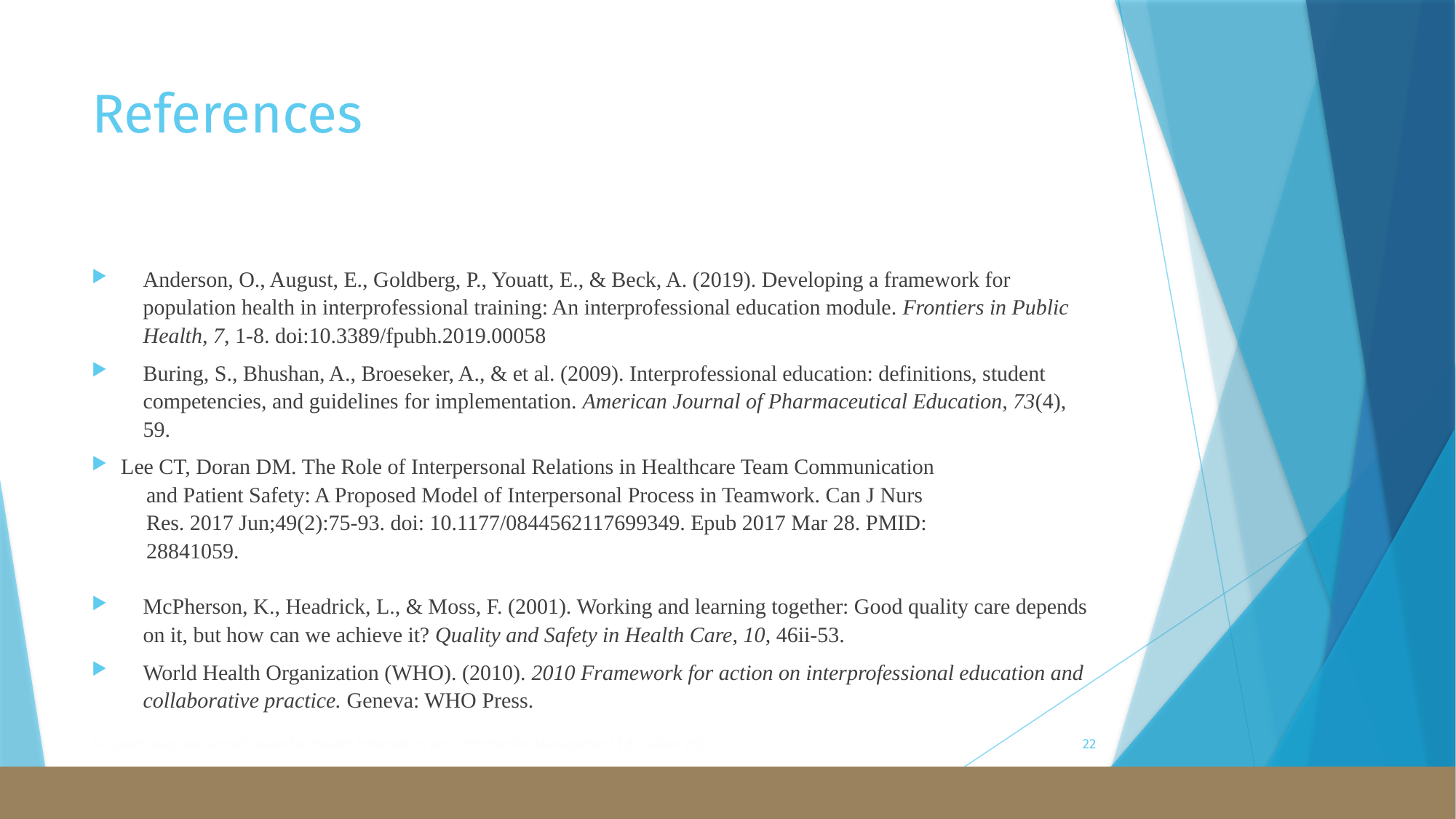

# References
Anderson, O., August, E., Goldberg, P., Youatt, E., & Beck, A. (2019). Developing a framework for population health in interprofessional training: An interprofessional education module. Frontiers in Public Health, 7, 1-8. doi:10.3389/fpubh.2019.00058
Buring, S., Bhushan, A., Broeseker, A., & et al. (2009). Interprofessional education: definitions, student competencies, and guidelines for implementation. American Journal of Pharmaceutical Education, 73(4), 59.
   Lee CT, Doran DM. The Role of Interpersonal Relations in Healthcare Team Communication
          and Patient Safety: A Proposed Model of Interpersonal Process in Teamwork. Can J Nurs
          Res. 2017 Jun;49(2):75-93. doi: 10.1177/0844562117699349. Epub 2017 Mar 28. PMID:
          28841059.

McPherson, K., Headrick, L., & Moss, F. (2001). Working and learning together: Good quality care depends on it, but how can we achieve it? Quality and Safety in Health Care, 10, 46ii-53.
World Health Organization (WHO). (2010). 2010 Framework for action on interprofessional education and collaborative practice. Geneva: WHO Press.

© Commission on Accreditation for Health Informatics and Information Management Education 2022
22